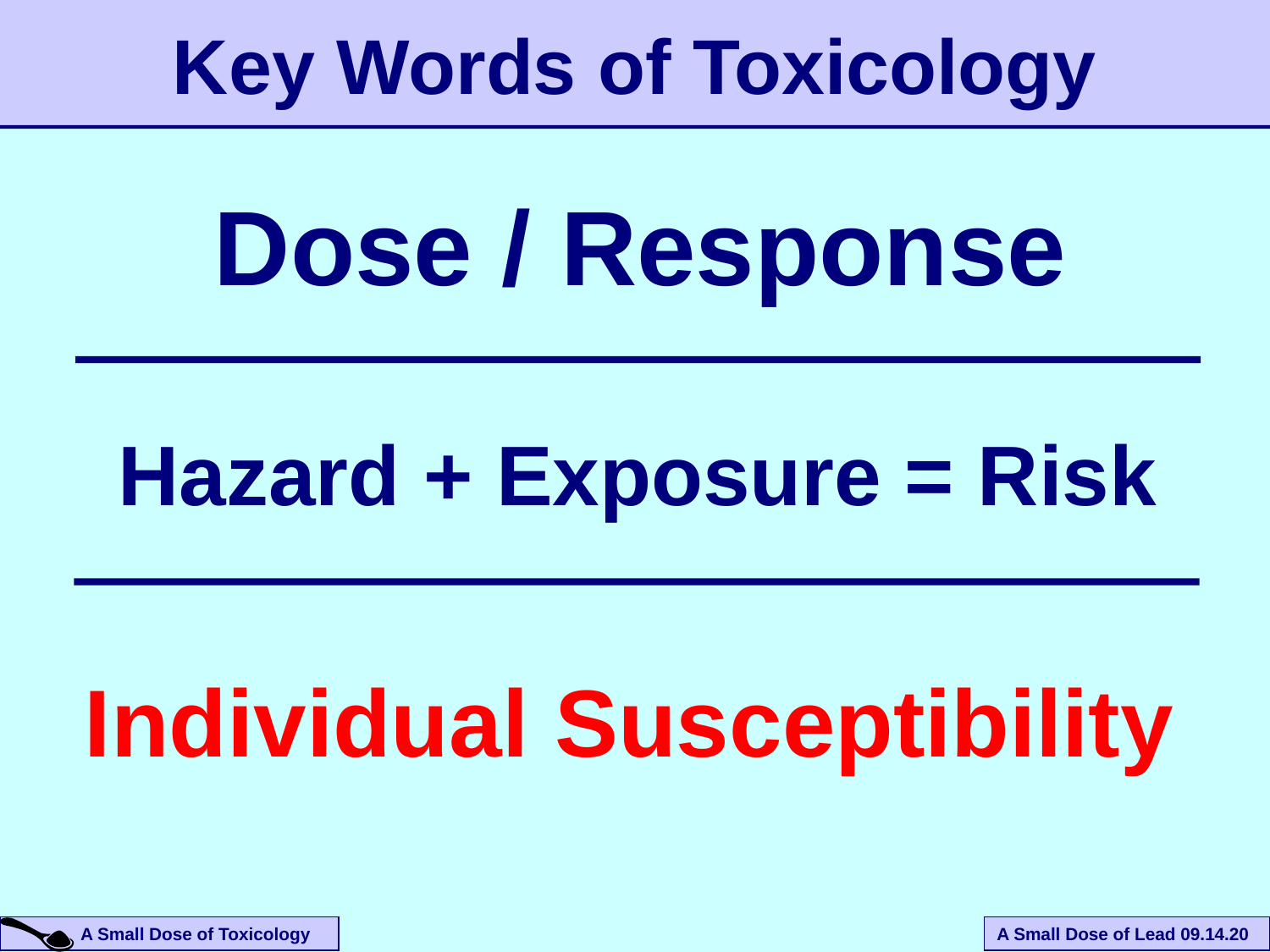

# Key Words of Toxicology
Dose / Response

Hazard + Exposure = Risk

Individual Susceptibility